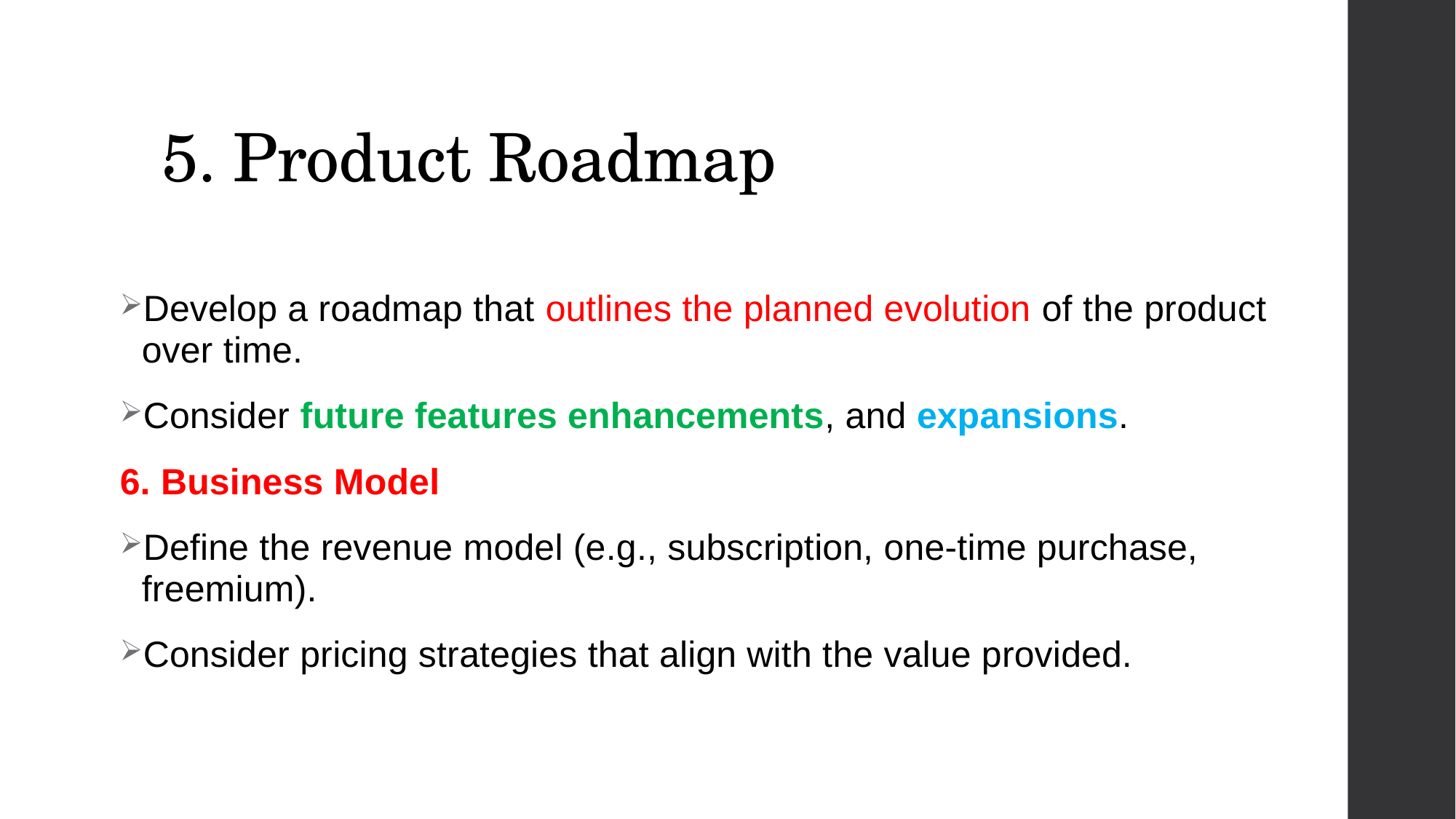

# 5. Product Roadmap
Develop a roadmap that outlines the planned evolution of the product over time.
Consider future features enhancements, and expansions.
6. Business Model
Define the revenue model (e.g., subscription, one-time purchase, freemium).
Consider pricing strategies that align with the value provided.